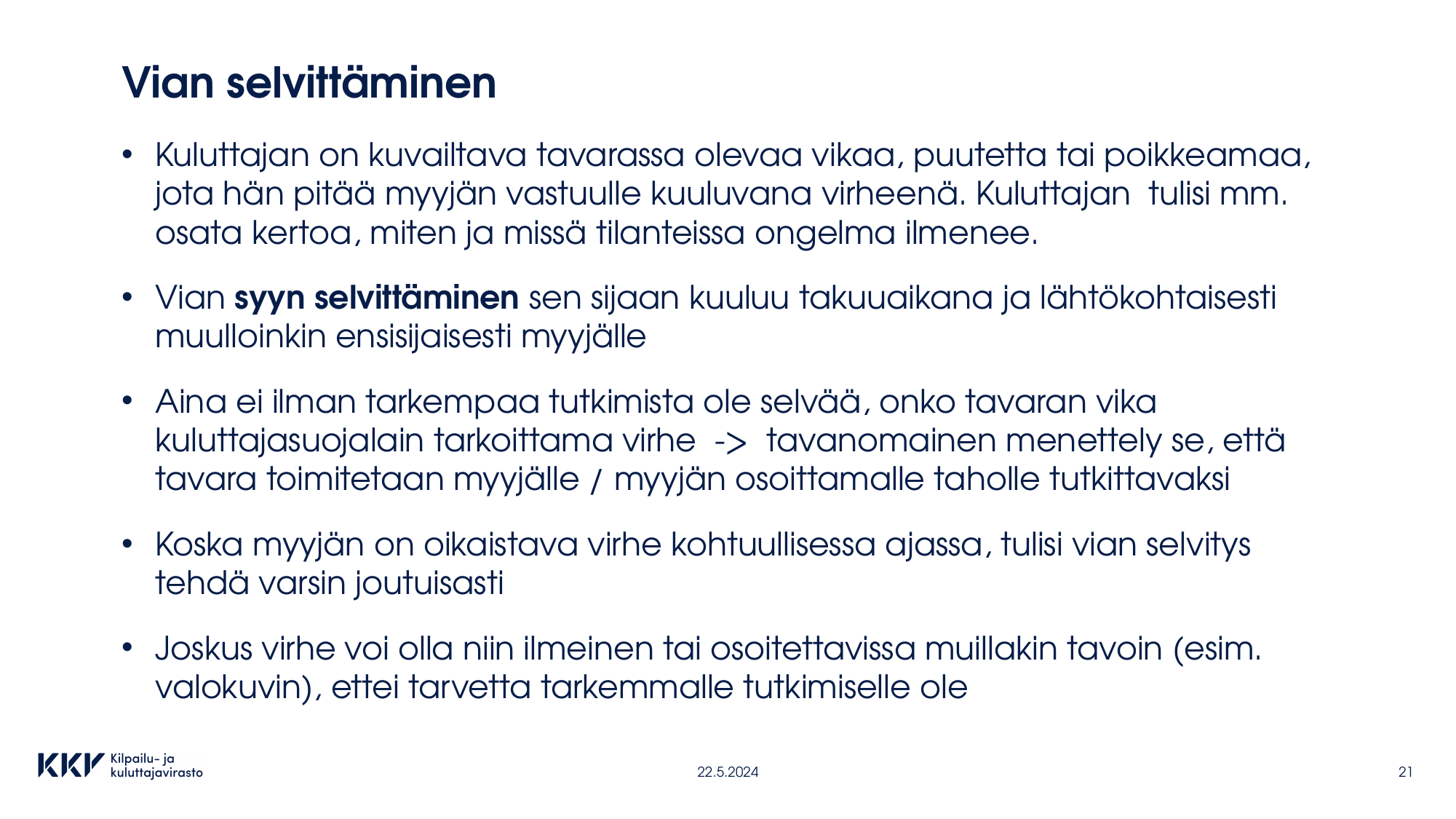

# Vian selvittäminen
Kuluttajan on kuvailtava tavarassa olevaa vikaa, puutetta tai poikkeamaa, jota hän pitää myyjän vastuulle kuuluvana virheenä. Kuluttajan  tulisi mm. osata kertoa, miten ja missä tilanteissa ongelma ilmenee.
Vian syyn selvittäminen sen sijaan kuuluu takuuaikana ja lähtökohtaisesti muulloinkin ensisijaisesti myyjälle
Aina ei ilman tarkempaa tutkimista ole selvää, onko tavaran vika kuluttajasuojalain tarkoittama virhe  ->  tavanomainen menettely se, että tavara toimitetaan myyjälle / myyjän osoittamalle taholle tutkittavaksi
Koska myyjän on oikaistava virhe kohtuullisessa ajassa, tulisi vian selvitys tehdä varsin joutuisasti
Joskus virhe voi olla niin ilmeinen tai osoitettavissa muillakin tavoin (esim. valokuvin), ettei tarvetta tarkemmalle tutkimiselle ole

22.5.2024
21